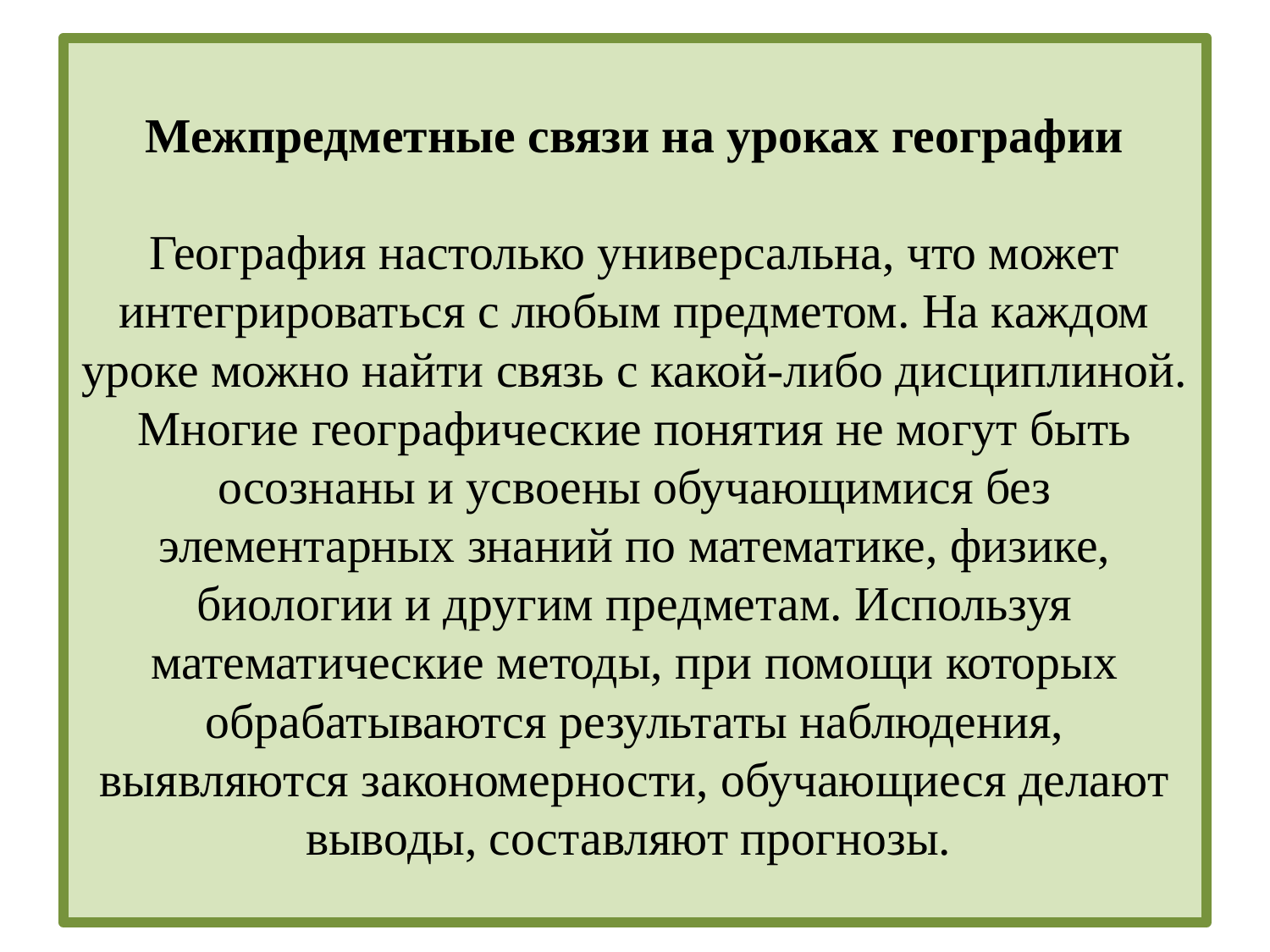

# Межпредметные связи на уроках географии География настолько универсальна, что может интегрироваться с любым предметом. На каждом уроке можно найти связь с какой-либо дисциплиной. Многие географические понятия не могут быть осознаны и усвоены обучающимися без элементарных знаний по математике, физике, биологии и другим предметам. Используя математические методы, при помощи которых обрабатываются результаты наблюдения, выявляются закономерности, обучающиеся делают выводы, составляют прогнозы.